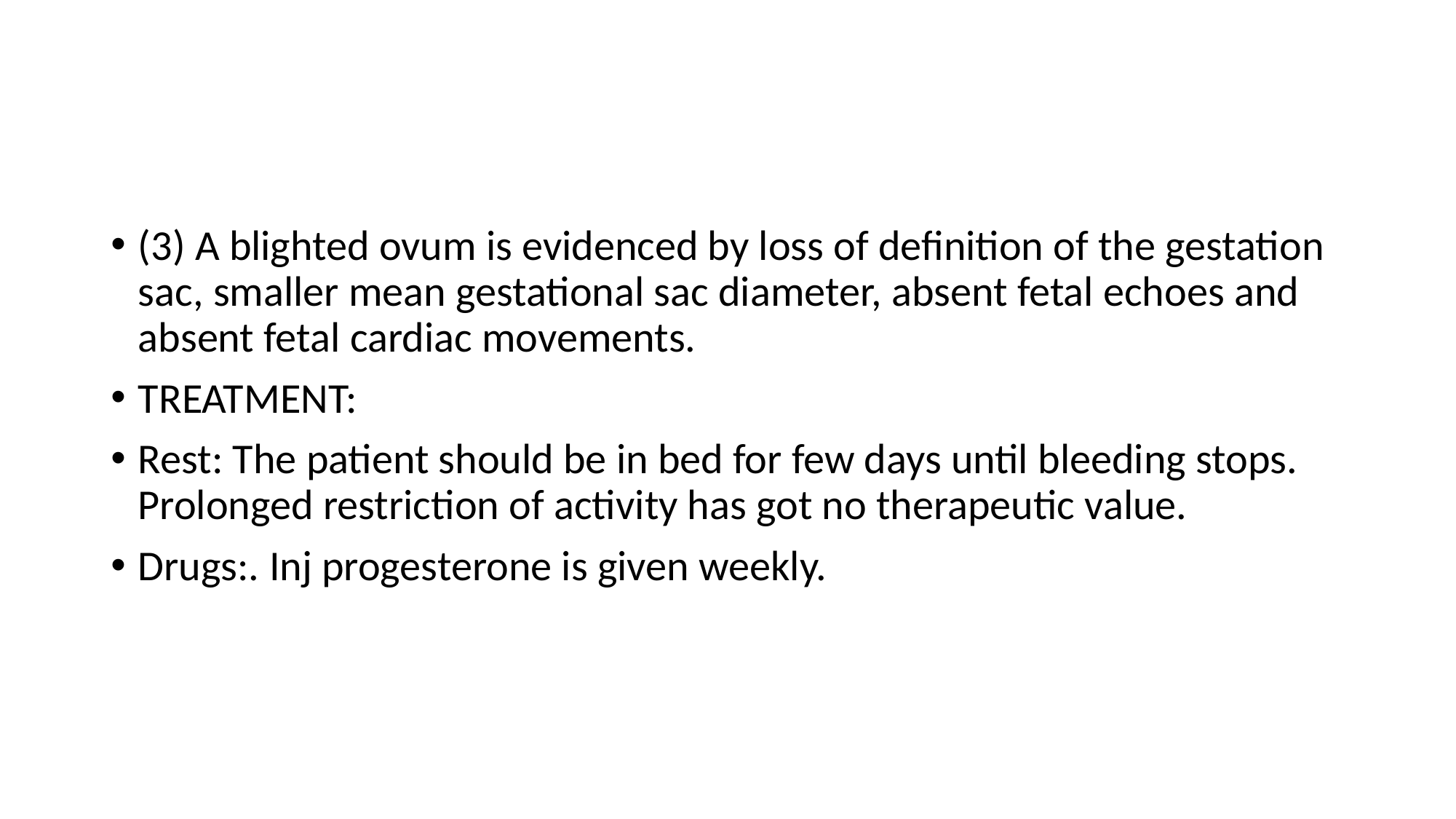

#
(3) A blighted ovum is evidenced by loss of definition of the gestation sac, smaller mean gestational sac diameter, absent fetal echoes and absent fetal cardiac movements.
TREATMENT:
Rest: The patient should be in bed for few days until bleeding stops. Prolonged restriction of activity has got no therapeutic value.
Drugs:. Inj progesterone is given weekly.